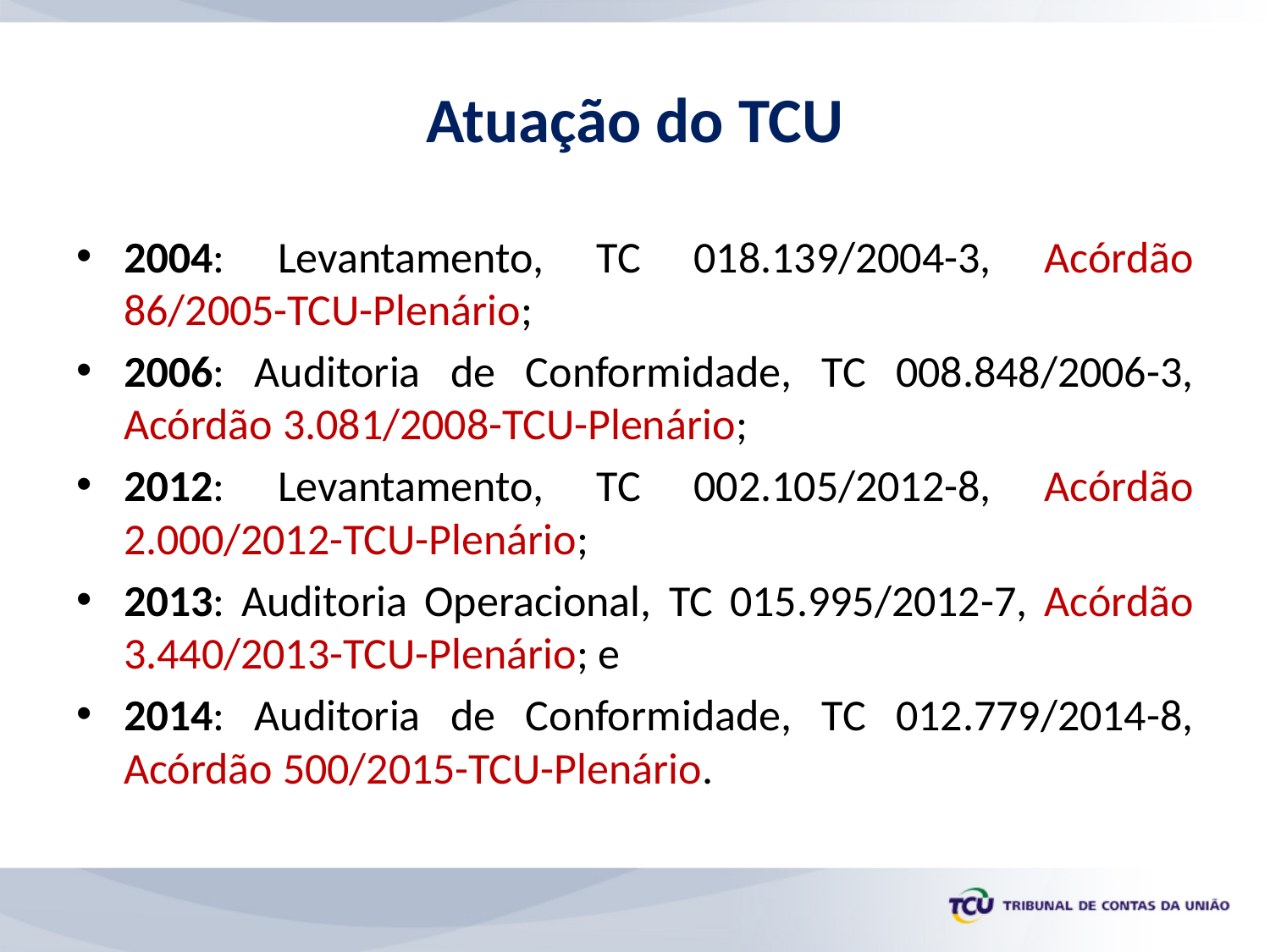

# Atuação do TCU
2004: Levantamento, TC 018.139/2004-3, Acórdão 86/2005-TCU-Plenário;
2006: Auditoria de Conformidade, TC 008.848/2006-3, Acórdão 3.081/2008-TCU-Plenário;
2012: Levantamento, TC 002.105/2012-8, Acórdão 2.000/2012-TCU-Plenário;
2013: Auditoria Operacional, TC 015.995/2012-7, Acórdão 3.440/2013-TCU-Plenário; e
2014: Auditoria de Conformidade, TC 012.779/2014-8, Acórdão 500/2015-TCU-Plenário.